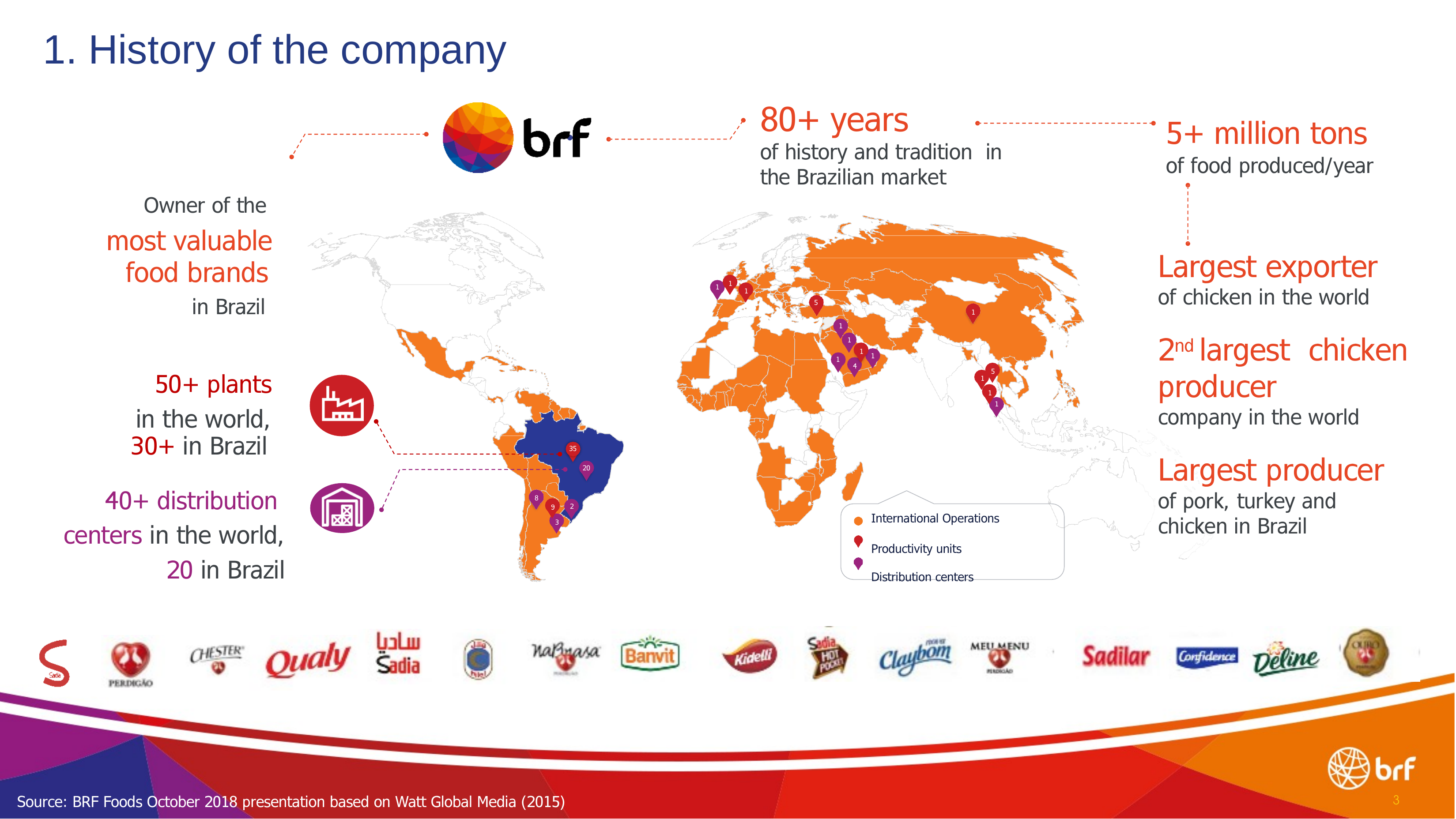

# 1. History of the company
80+ years
of history and tradition  in the Brazilian market

5+ million tons
of food produced/year

Owner of the
  most valuable

Largest exporter
of chicken in the world
food brands
	in Brazil

1

1

1

5

1

1

2nd largest  chicken producer
company in the world

1

1

1

1

4
50+ plants  in the world,

5

1

1

1

30+ in Brazil

35

Largest producer
of pork, turkey and  chicken in Brazil

20

40+ distribution  centers in the world,
20 in Brazil

8

2
9

International Operations
Productivity units  Distribution centers

3

Source: BRF Foods October 2018 presentation based on Watt Global Media (2015)
3